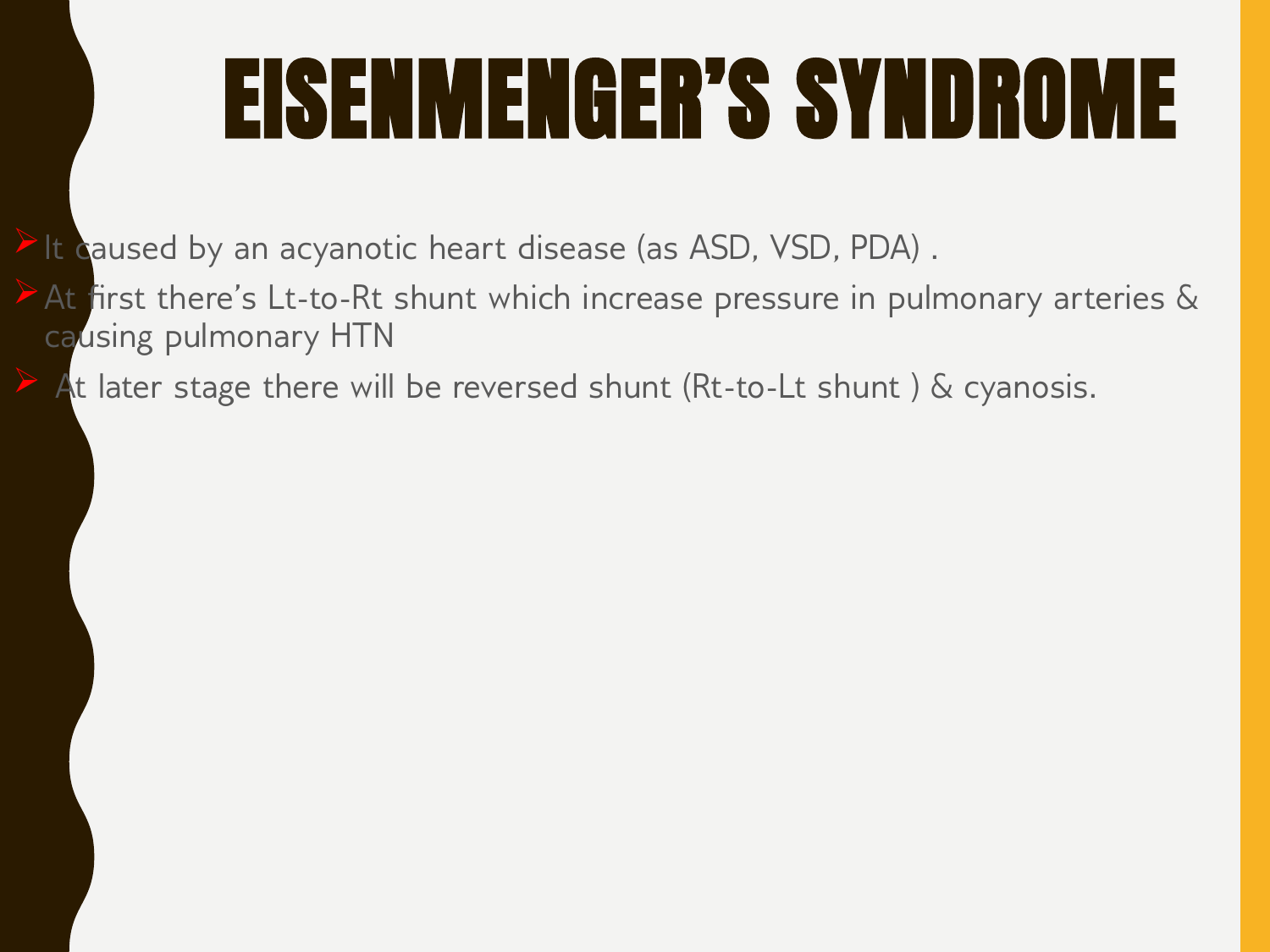

# Eisenmenger’s syndrome
It caused by an acyanotic heart disease (as ASD, VSD, PDA) .
At first there’s Lt-to-Rt shunt which increase pressure in pulmonary arteries & causing pulmonary HTN
 At later stage there will be reversed shunt (Rt-to-Lt shunt ) & cyanosis.